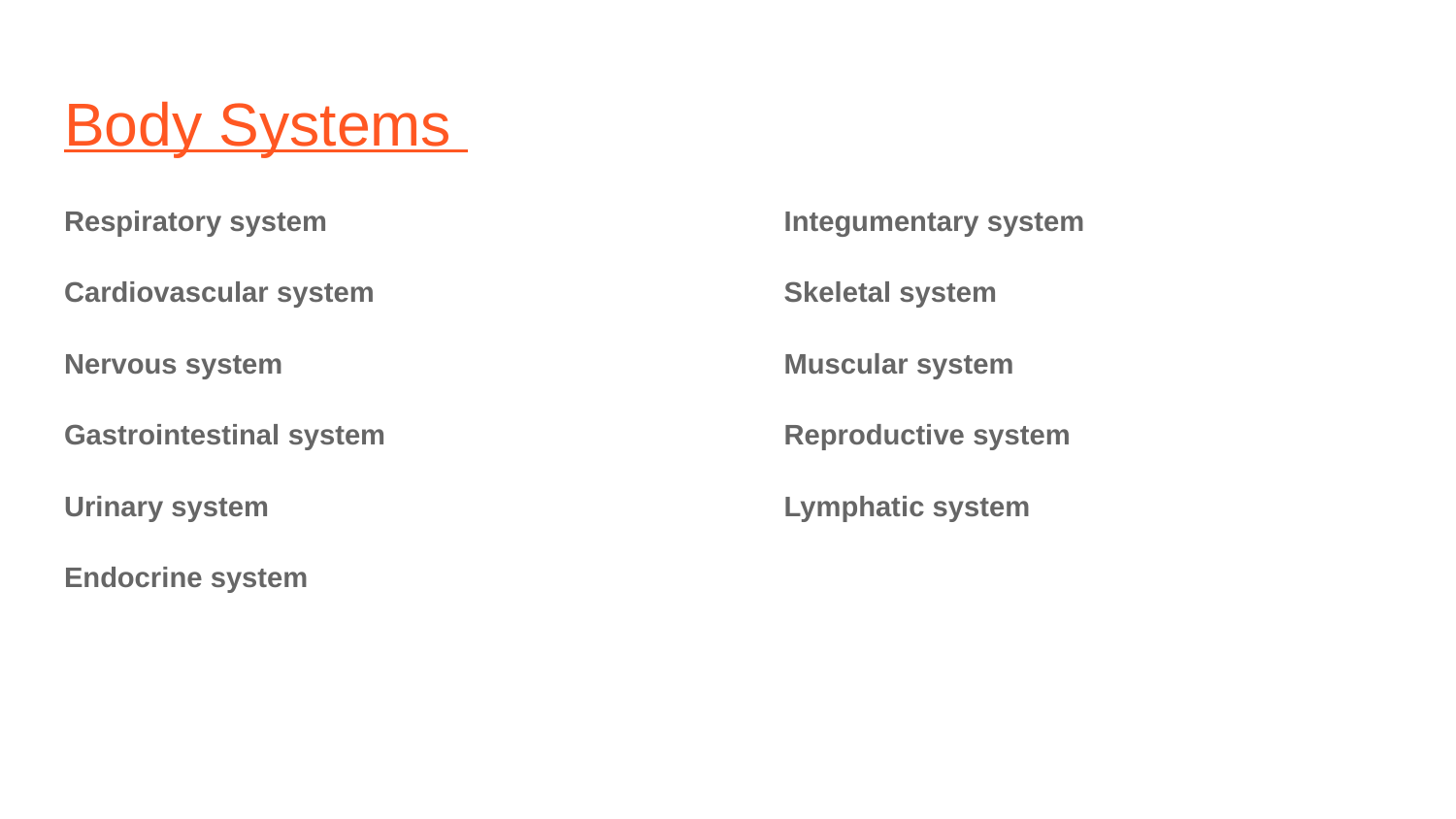

# Body Systems
Respiratory system
Cardiovascular system
Nervous system
Gastrointestinal system
Urinary system
Endocrine system
Integumentary system
Skeletal system
Muscular system
Reproductive system
Lymphatic system